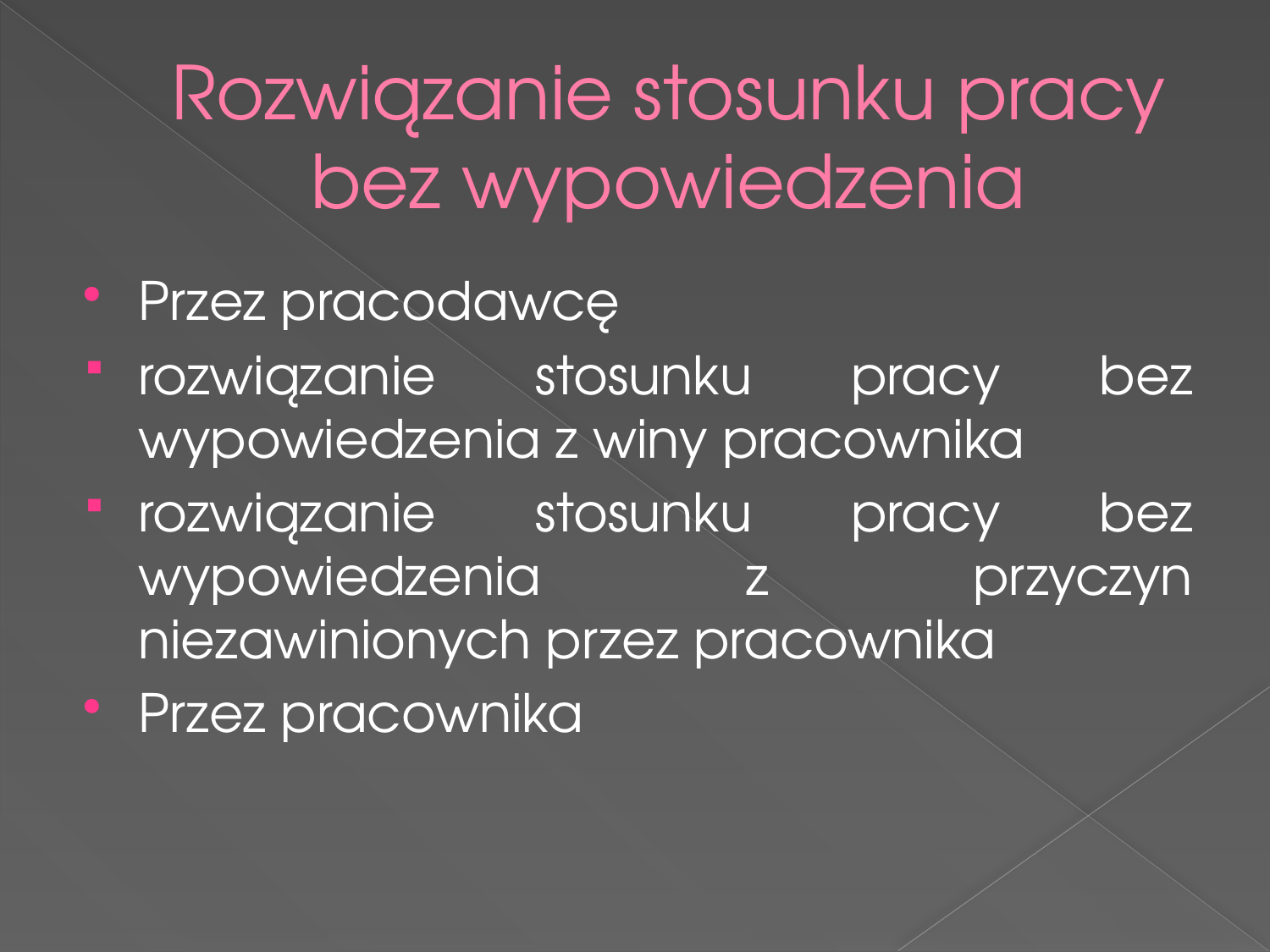

# Rozwiązanie stosunku pracy bez wypowiedzenia
Przez pracodawcę
rozwiązanie stosunku pracy bez wypowiedzenia z winy pracownika
rozwiązanie stosunku pracy bez wypowiedzenia z przyczyn niezawinionych przez pracownika
Przez pracownika